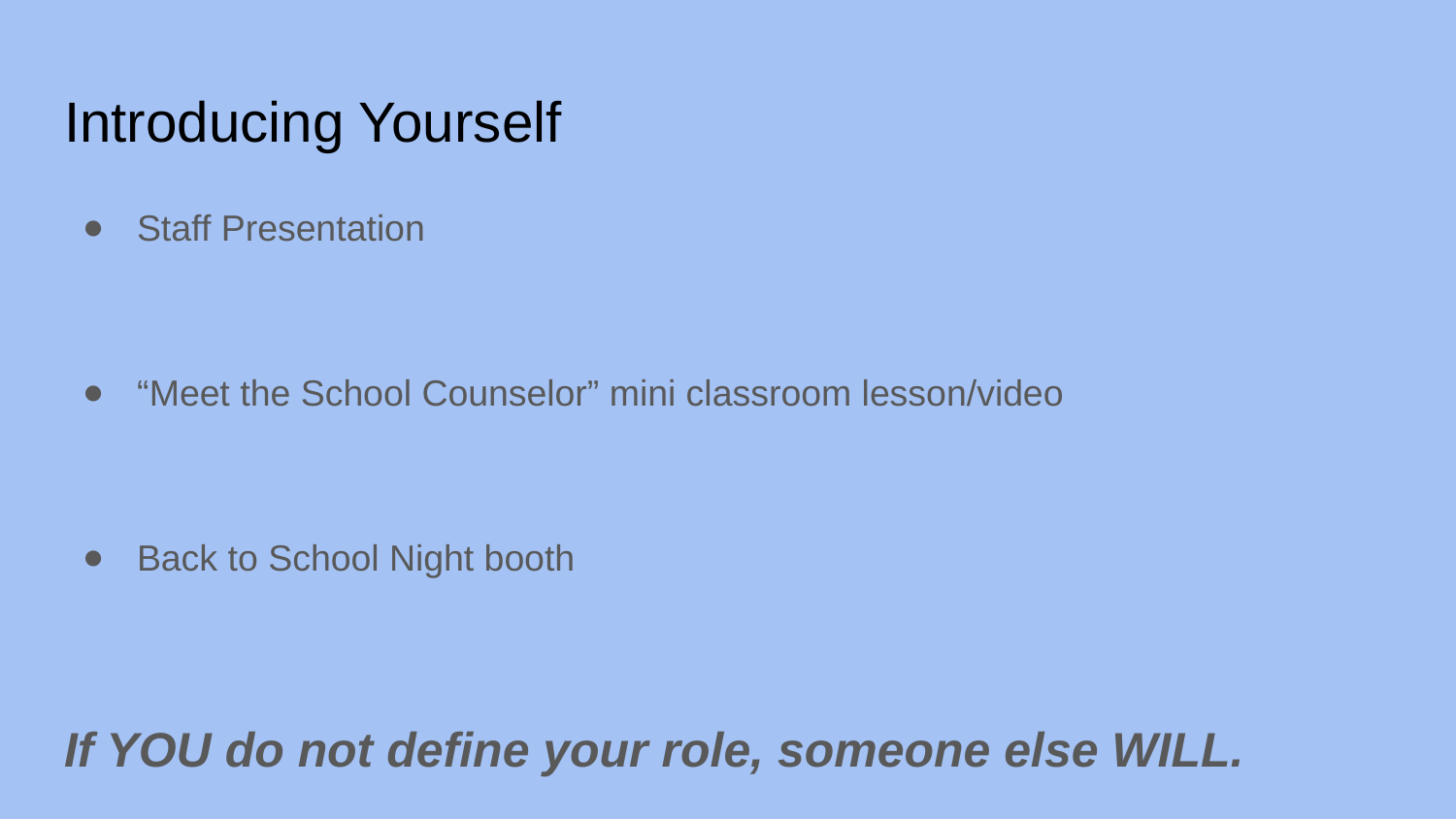

# Introducing Yourself
Staff Presentation

“Meet the School Counselor” mini classroom lesson/video

Back to School Night booth

If YOU do not define your role, someone else WILL.